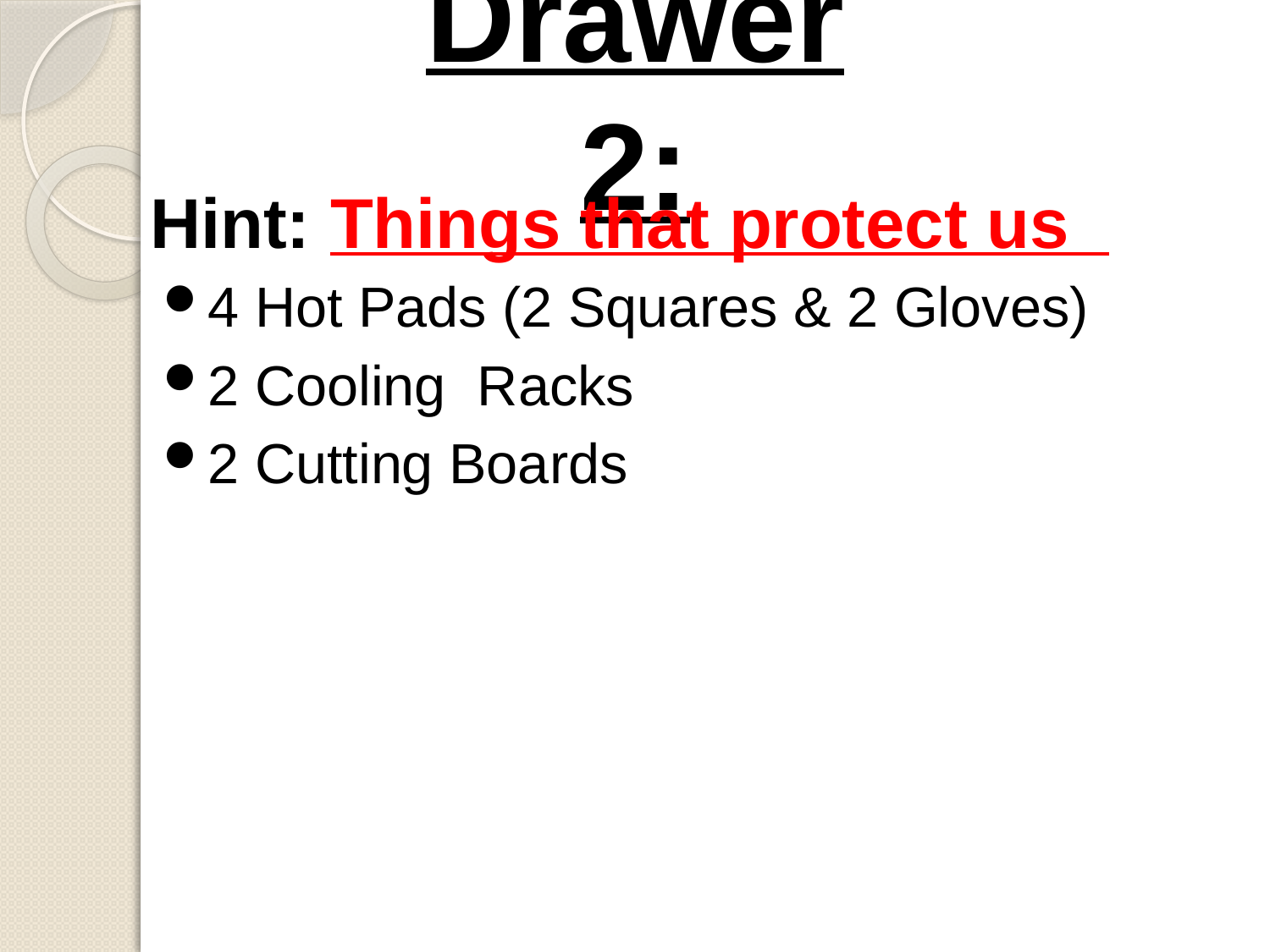

# Drawer 2:
Hint: Things that protect us
4 Hot Pads (2 Squares & 2 Gloves)
2 Cooling  Racks
2 Cutting Boards